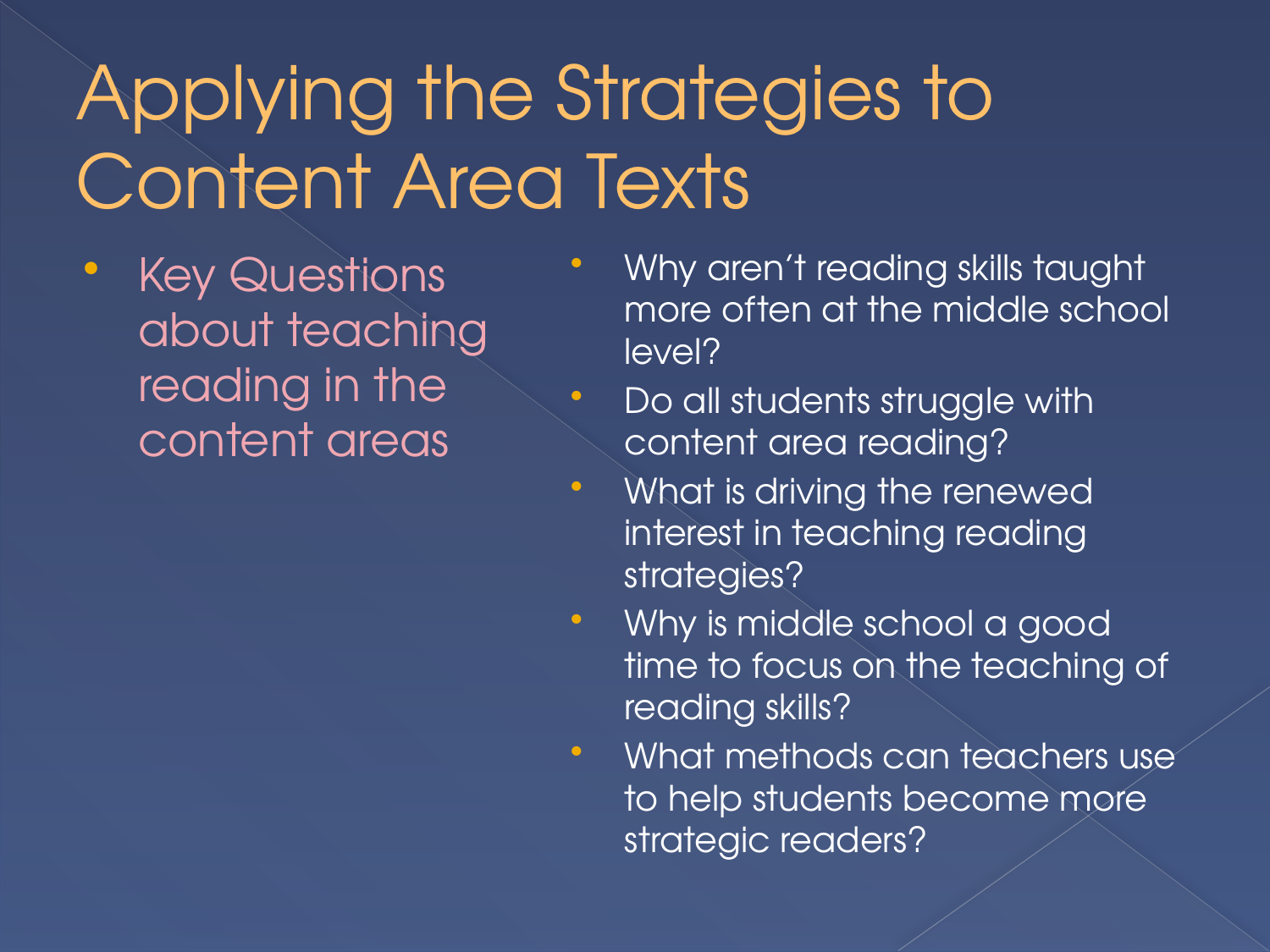

# Applying the Strategies to Content Area Texts
Key Questions about teaching reading in the content areas
Why aren’t reading skills taught more often at the middle school level?
Do all students struggle with content area reading?
What is driving the renewed interest in teaching reading strategies?
Why is middle school a good time to focus on the teaching of reading skills?
What methods can teachers use to help students become more strategic readers?